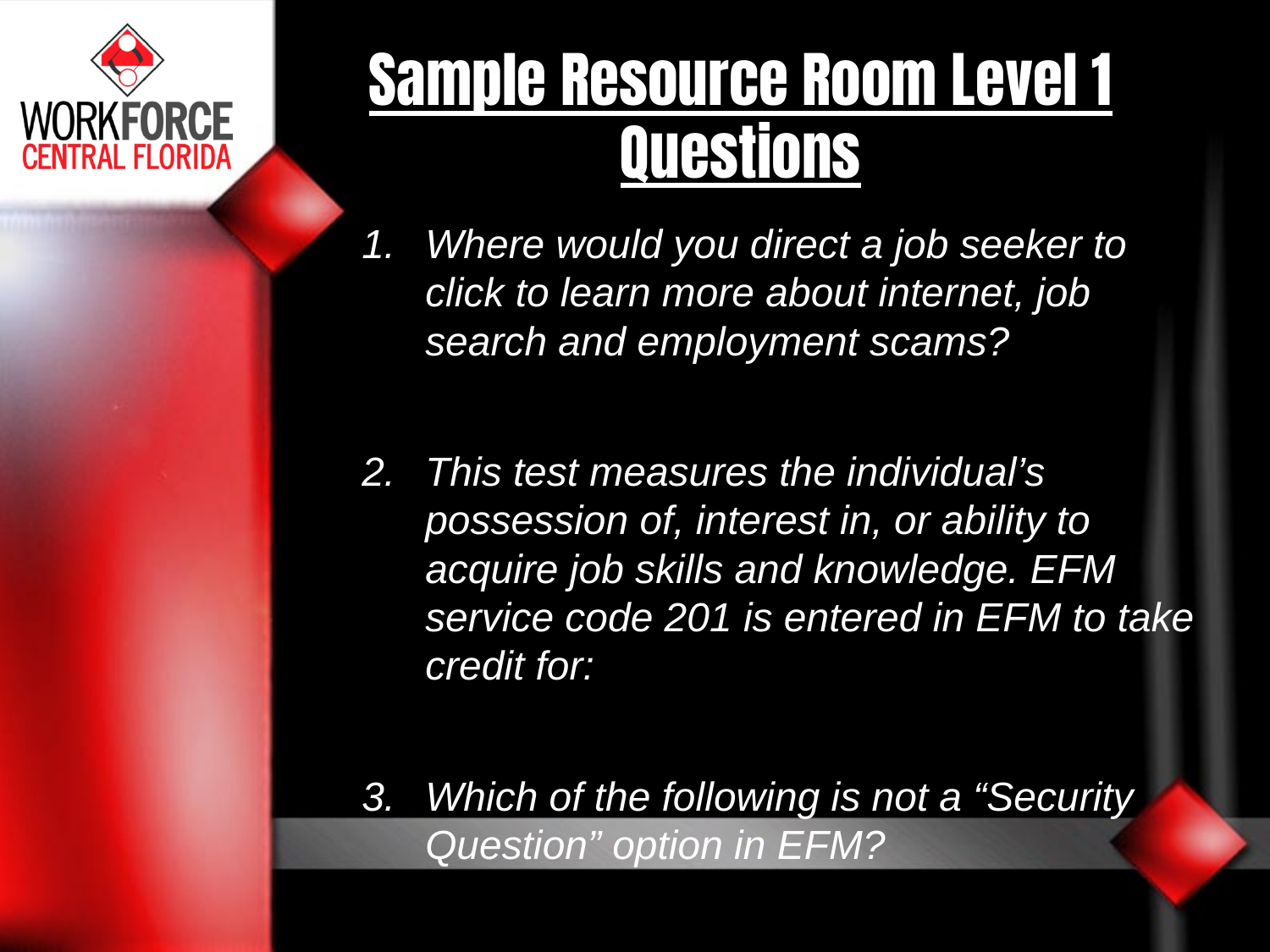

# Sample Resource Room Level 1 Questions
Where would you direct a job seeker to click to learn more about internet, job search and employment scams?

This test measures the individual’s possession of, interest in, or ability to acquire job skills and knowledge. EFM service code 201 is entered in EFM to take credit for:

Which of the following is not a “Security Question” option in EFM?